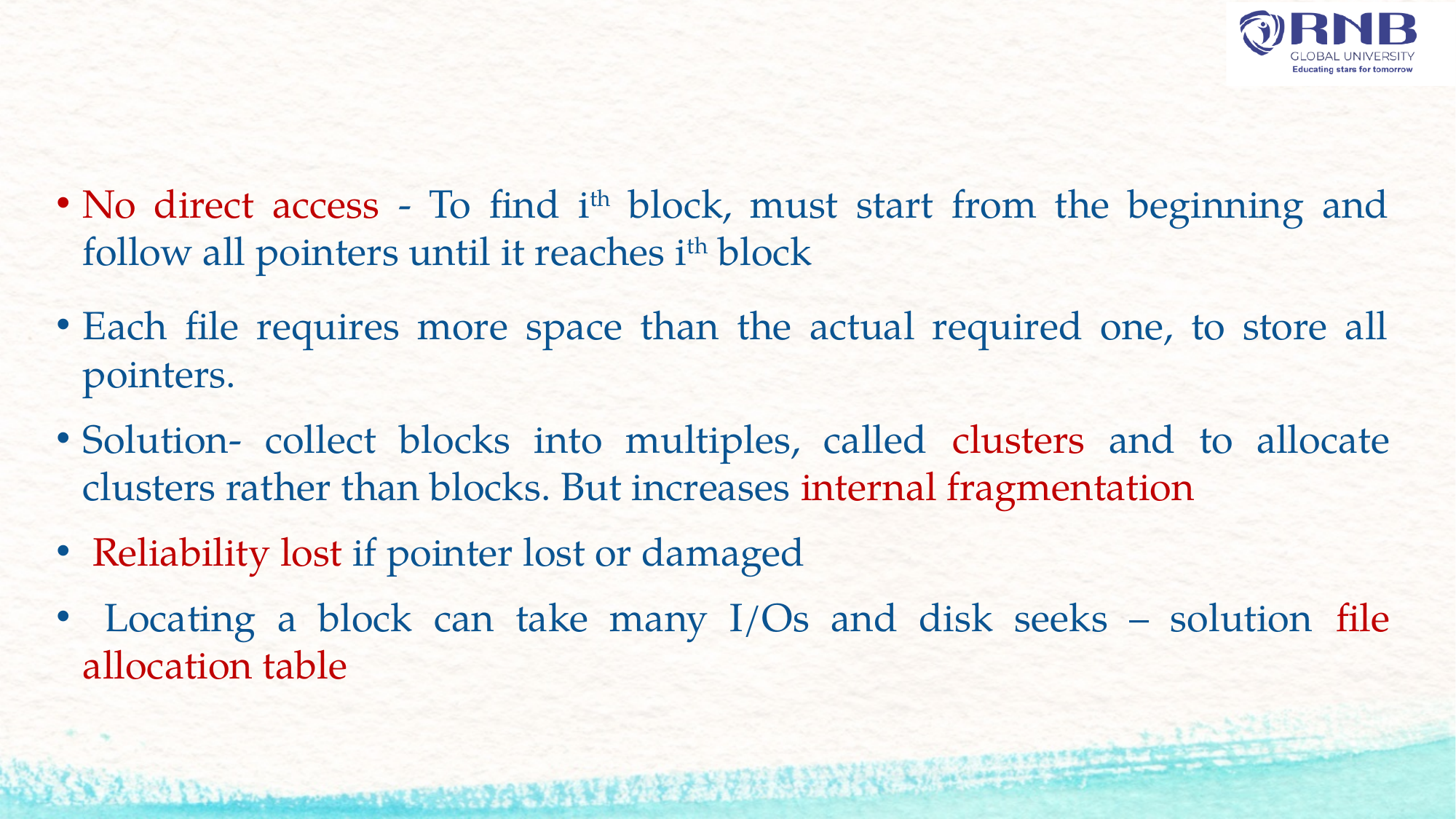

No direct access - To find ith block, must start from the beginning and follow all pointers until it reaches ith block
Each file requires more space than the actual required one, to store all pointers.
Solution- collect blocks into multiples, called clusters and to allocate clusters rather than blocks. But increases internal fragmentation
 Reliability lost if pointer lost or damaged
 Locating a block can take many I/Os and disk seeks – solution file allocation table